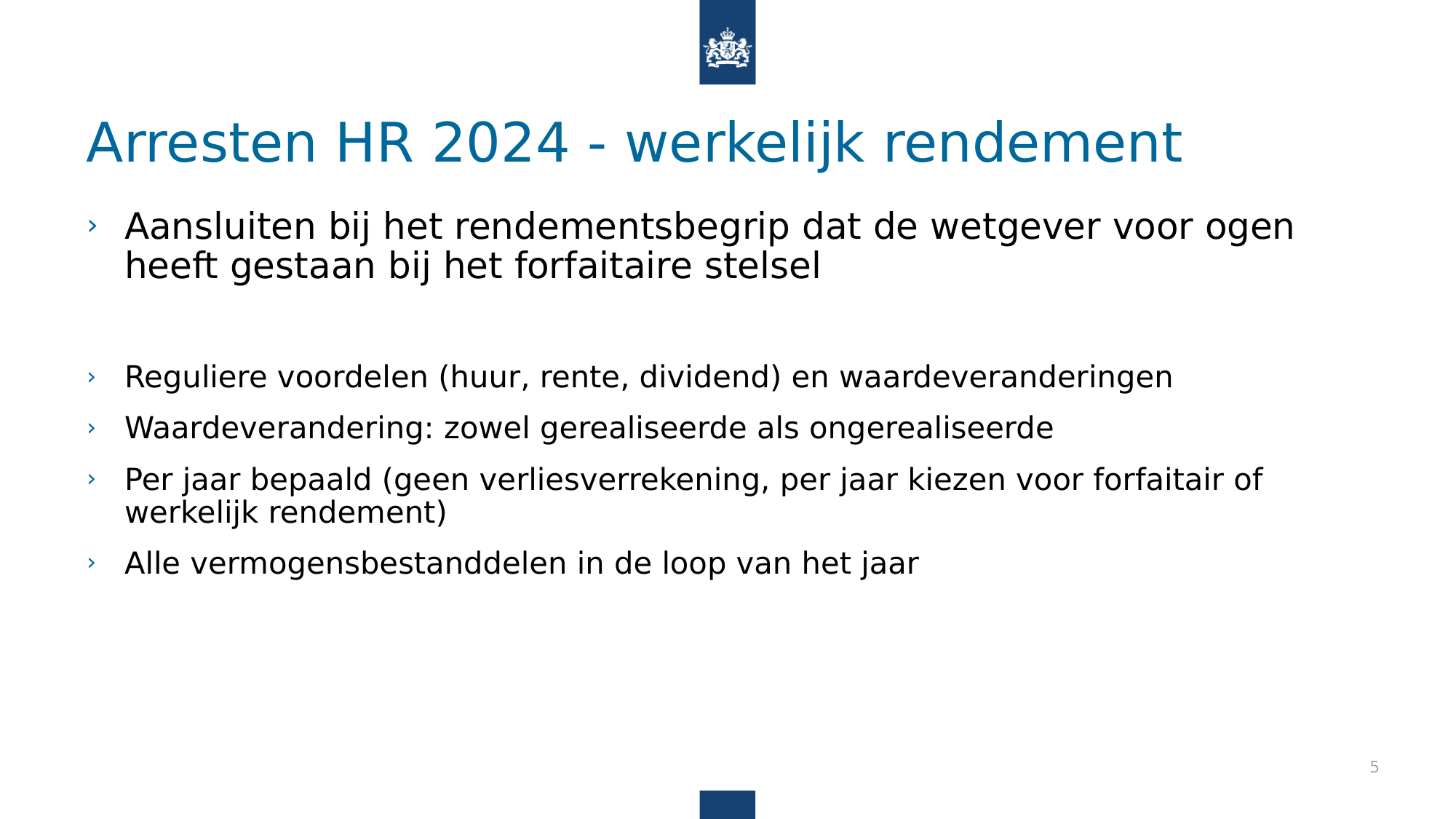

# Arresten HR 2024 - werkelijk rendement
Aansluiten bij het rendementsbegrip dat de wetgever voor ogen heeft gestaan bij het forfaitaire stelsel

Reguliere voordelen (huur, rente, dividend) en waardeveranderingen
Waardeverandering: zowel gerealiseerde als ongerealiseerde
Per jaar bepaald (geen verliesverrekening, per jaar kiezen voor forfaitair of werkelijk rendement)
Alle vermogensbestanddelen in de loop van het jaar

5